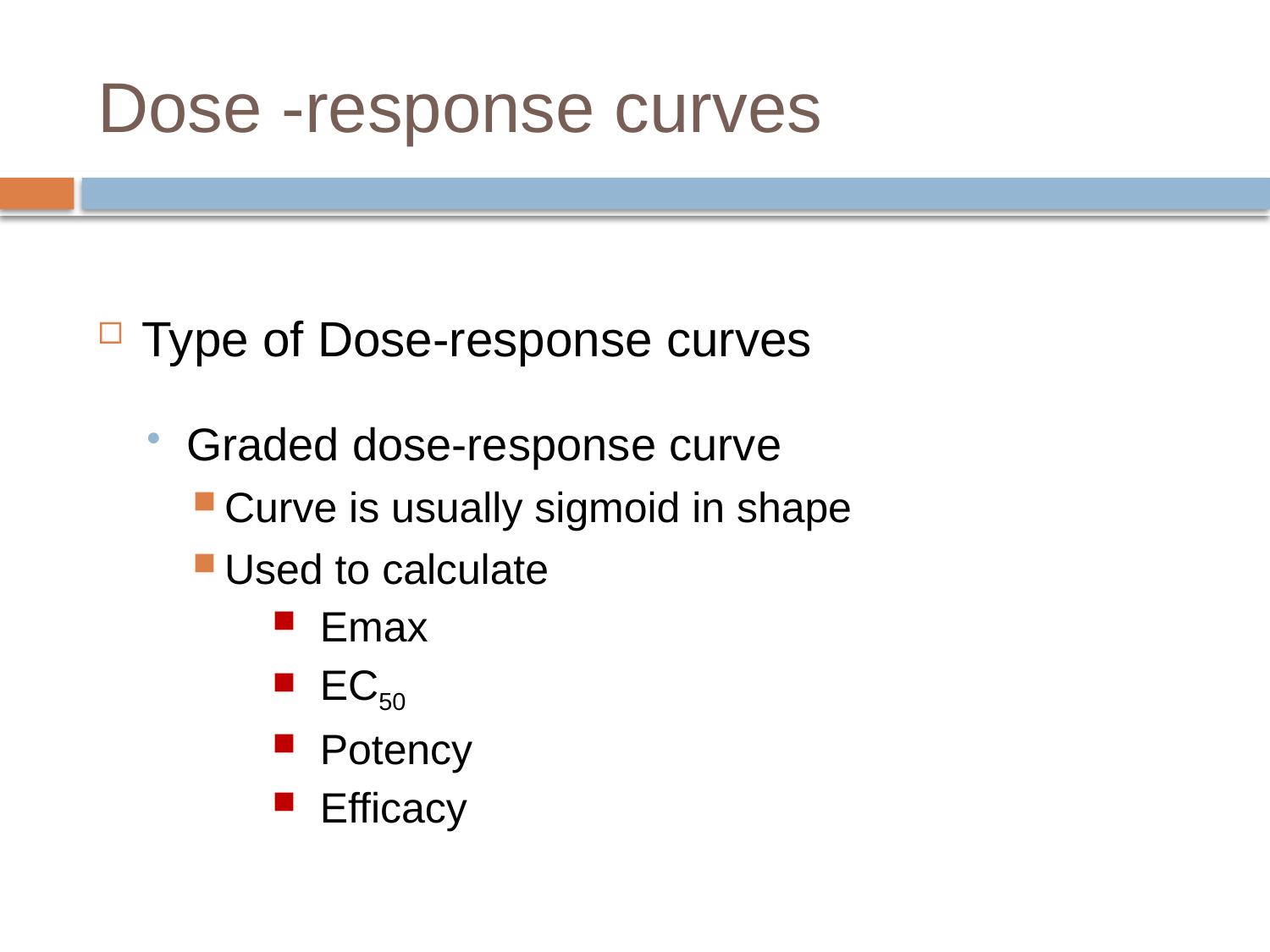

# Dose -response curves
Type of Dose-response curves
Graded dose-response curve
Curve is usually sigmoid in shape
Used to calculate
Emax
EC50
Potency
Efficacy